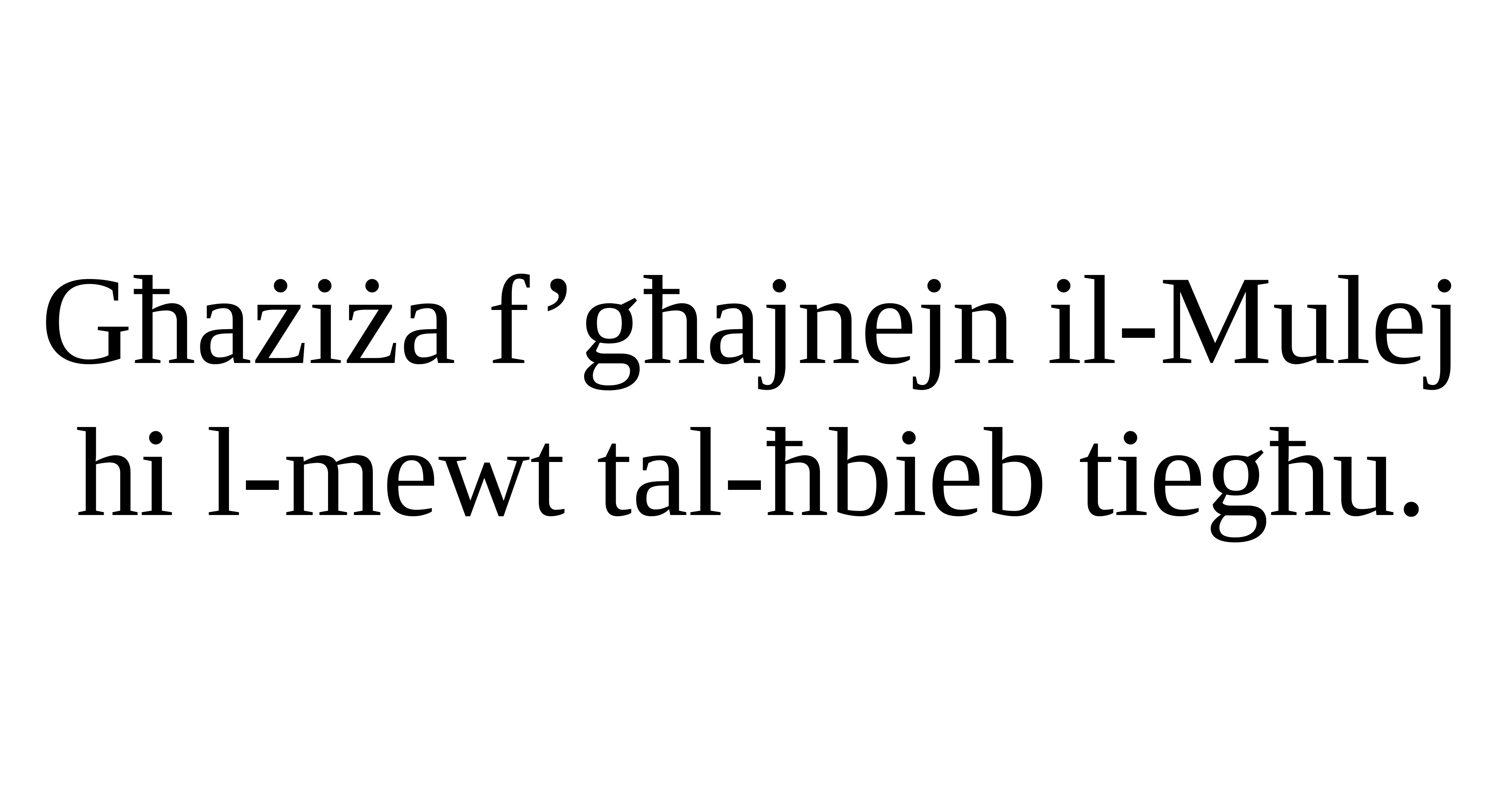

Għażiża f’għajnejn il-Mulej
hi l-mewt tal-ħbieb tiegħu.